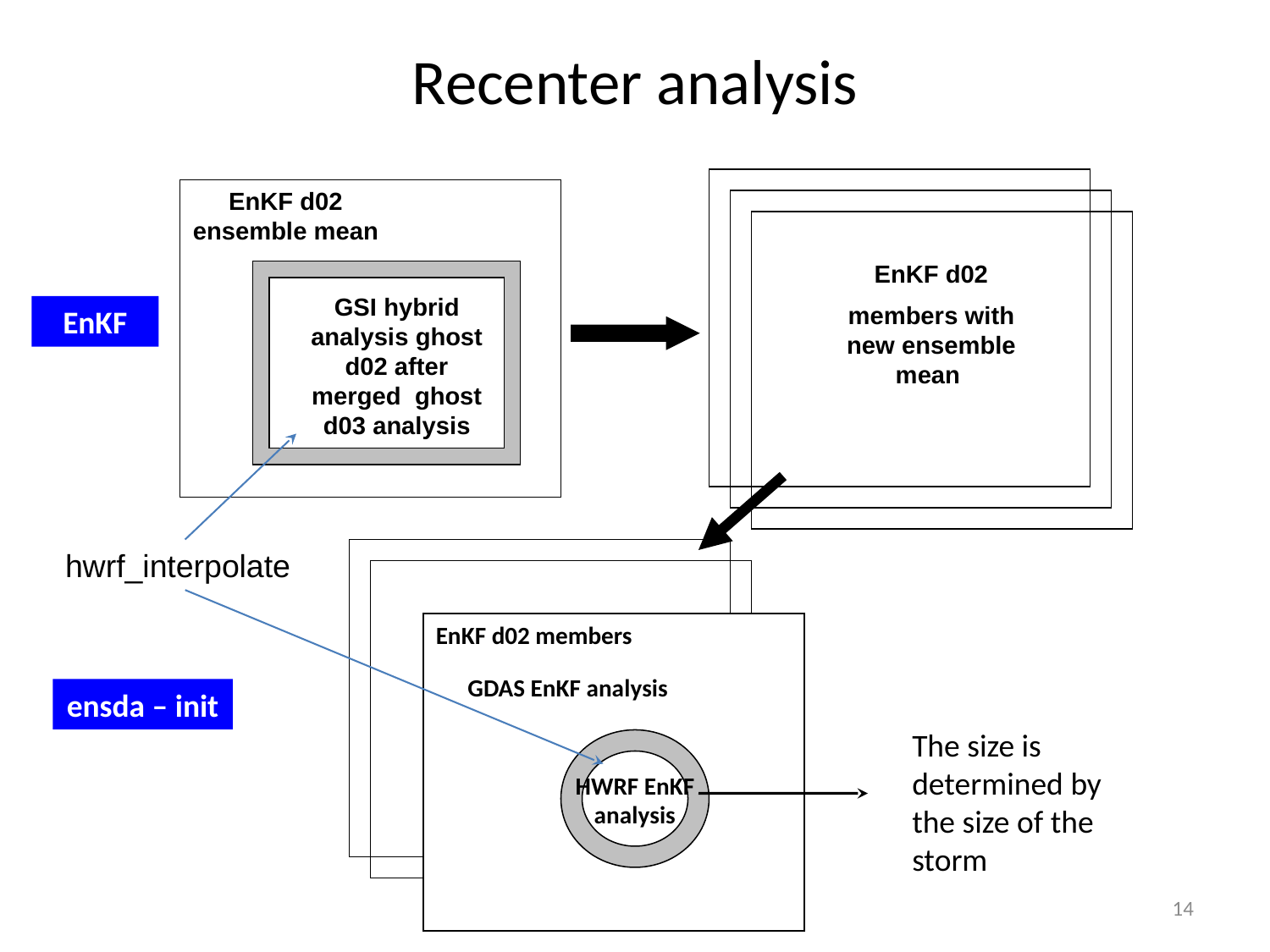

# Recenter analysis

EnKF d02
members with new ensemble mean

EnKF d02 ensemble mean

GSI hybrid analysis ghost d02 after merged  ghost d03 analysis
EnKF

hwrf_interpolate

EnKF d02 members
GDAS EnKF analysis
ensda – init
The size is determined by the size of the storm

HWRF EnKF analysis

14